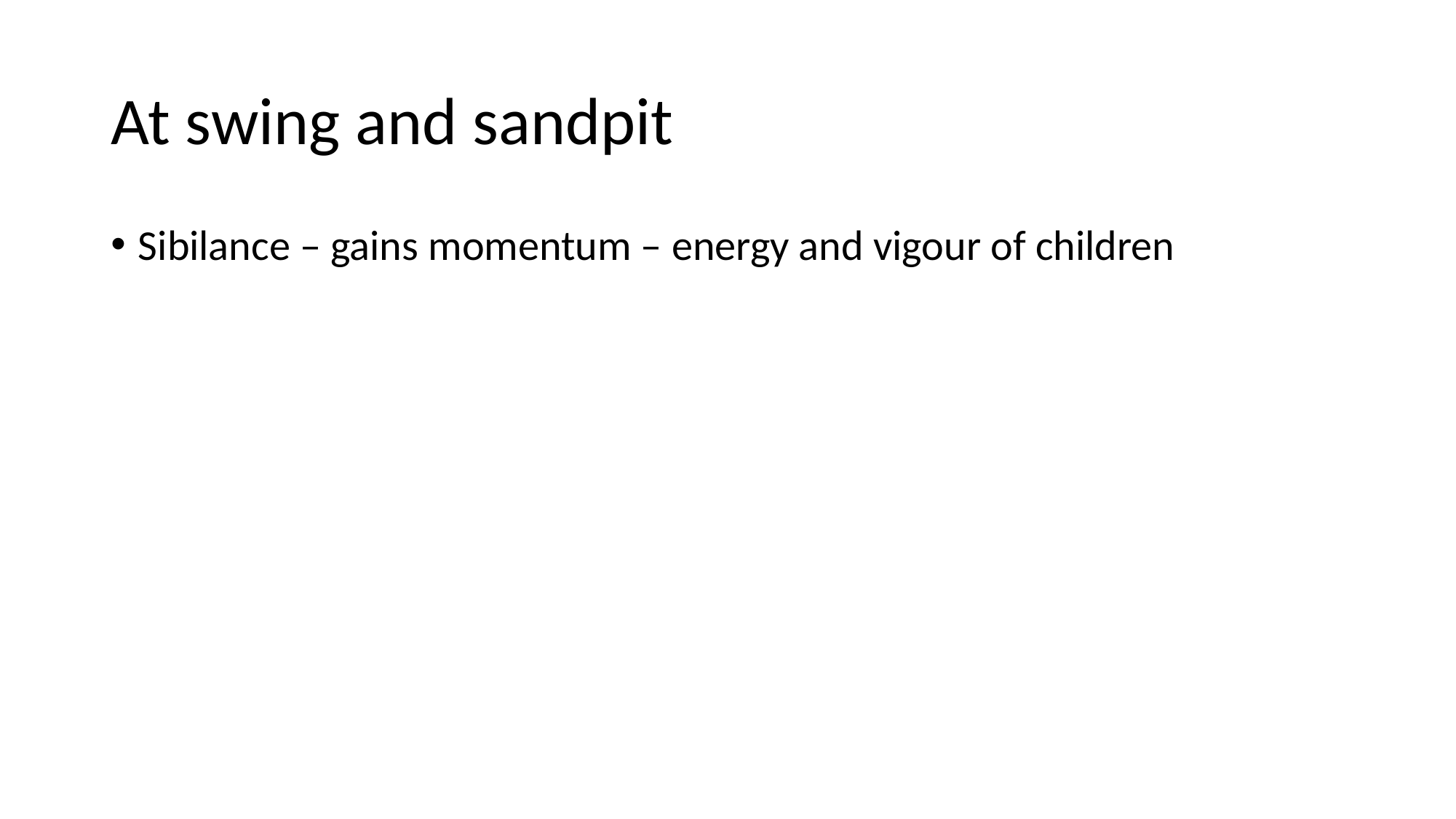

# At swing and sandpit
Sibilance – gains momentum – energy and vigour of children